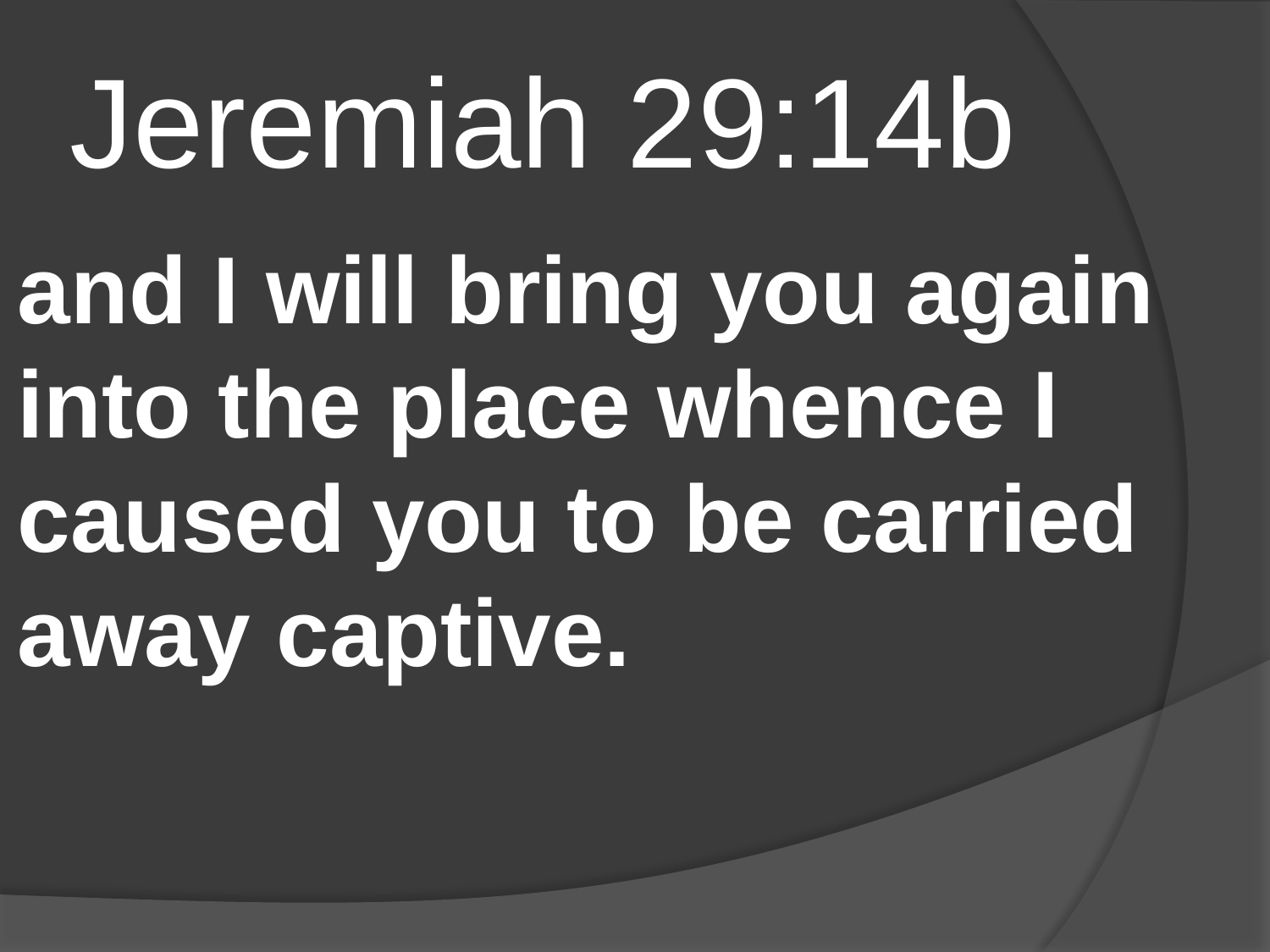

# Jeremiah 29:14b
and I will bring you again into the place whence I caused you to be carried away captive.